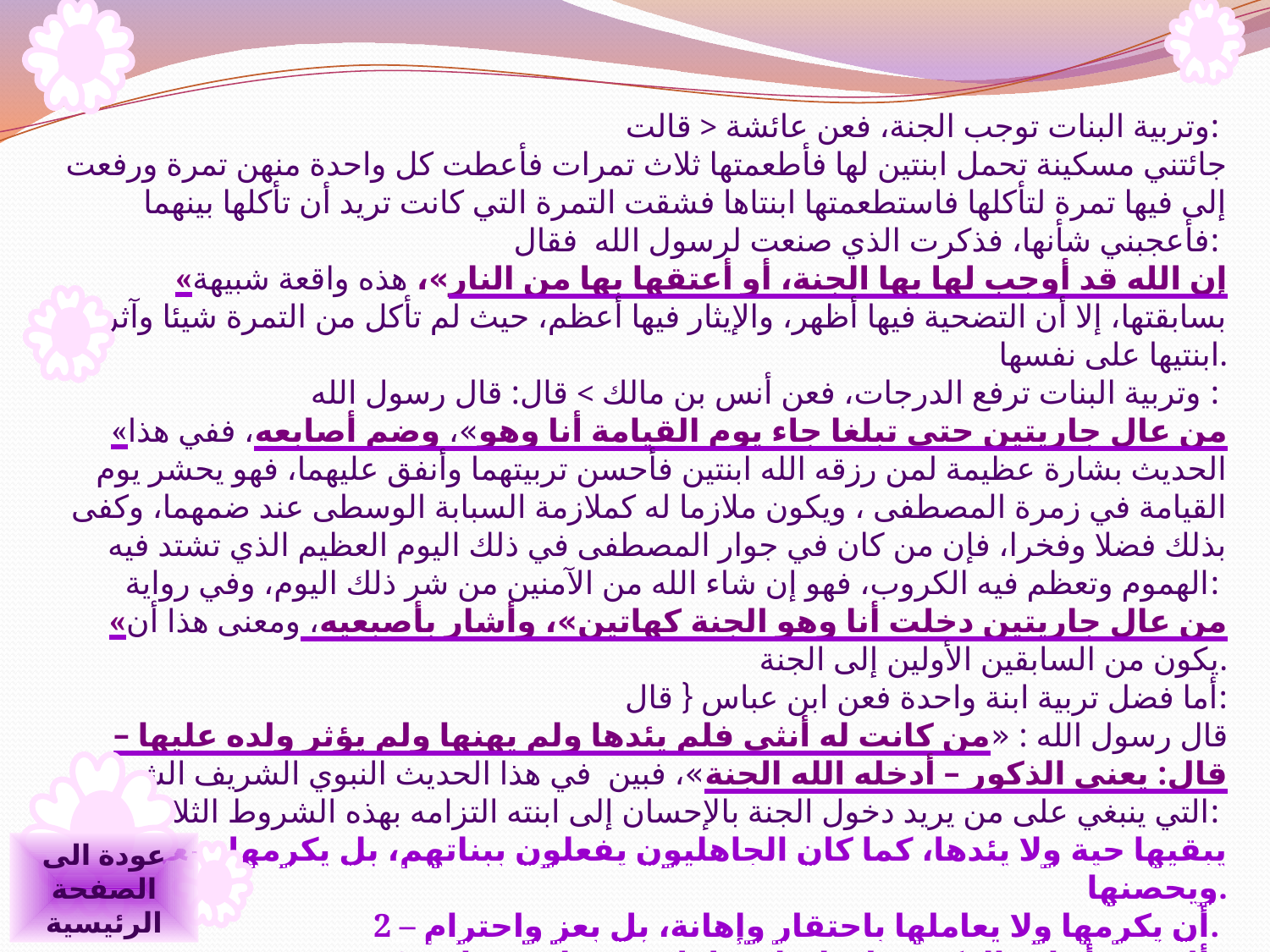

وتربية البنات توجب الجنة، فعن عائشة < قالت:
جائتني مسكينة تحمل ابنتين لها فأطعمتها ثلاث تمرات فأعطت كل واحدة منهن تمرة ورفعت إلى فيها تمرة لتأكلها فاستطعمتها ابنتاها فشقت التمرة التي كانت تريد أن تأكلها بينهما فأعجبني شأنها، فذكرت الذي صنعت لرسول الله  فقال:
«إن الله قد أوجب لها بها الجنة، أو أعتقها بها من النار»، هذه واقعة شبيهة بسابقتها، إلا أن التضحية فيها أظهر، والإيثار فيها أعظم، حيث لم تأكل من التمرة شيئا وآثرت ابنتيها على نفسها.
وتربية البنات ترفع الدرجات، فعن أنس بن مالك > قال: قال رسول الله :
«من عال جاريتين حتى تبلغا جاء يوم القيامة أنا وهو»، وضم أصابعه، ففي هذا الحديث بشارة عظيمة لمن رزقه الله ابنتين فأحسن تربيتهما وأنفق عليهما، فهو يحشر يوم القيامة في زمرة المصطفى ، ويكون ملازما له كملازمة السبابة الوسطى عند ضمهما، وكفى بذلك فضلا وفخرا، فإن من كان في جوار المصطفى في ذلك اليوم العظيم الذي تشتد فيه الهموم وتعظم فيه الكروب، فهو إن شاء الله من الآمنين من شر ذلك اليوم، وفي رواية:
«من عال جاريتين دخلت أنا وهو الجنة كهاتين»، وأشار بأصبعيه، ومعنى هذا أن يكون من السابقين الأولين إلى الجنة.
أما فضل تربية ابنة واحدة فعن ابن عباس { قال:
 قال رسول الله : «من كانت له أنثى فلم يئدها ولم يهنها ولم يؤثر ولده عليها – قال: يعني الذكور – أدخله الله الجنة»، فبين  في هذا الحديث النبوي الشريف الشروط التي ينبغي على من يريد دخول الجنة بالإحسان إلى ابنته التزامه بهذه الشروط الثلاثة:
1 – يبقيها حية ولا يئدها، كما كان الجاهليون يفعلون ببناتهم، بل يكرمها ويعزها ويحصنها.
2 – أن يكرمها ولا يعاملها باحتقار وإهانة، بل بعز واحترام.
3 – ألا يؤثر أبناءه الذكور عليها، بل يعاملهم سواء بسواء.
فمن حقق هذه الشروط كان جديرا بهذا الثواب، وهو دخول الجنة

عودة الى الصفحة الرئيسية